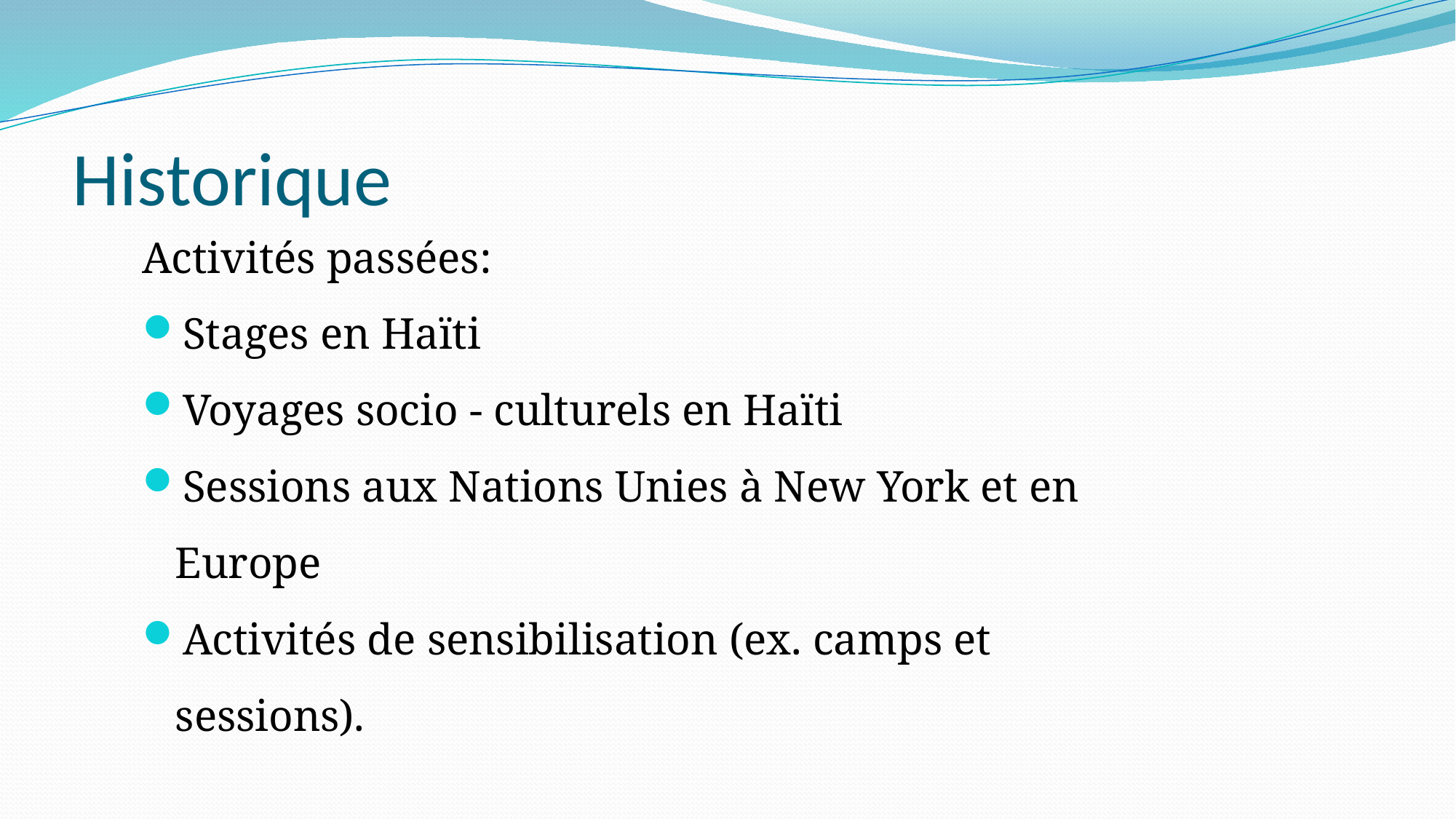

# Historique
Activités passées:
Stages en Haïti
Voyages socio - culturels en Haïti
Sessions aux Nations Unies à New York et en Europe
Activités de sensibilisation (ex. camps et sessions).